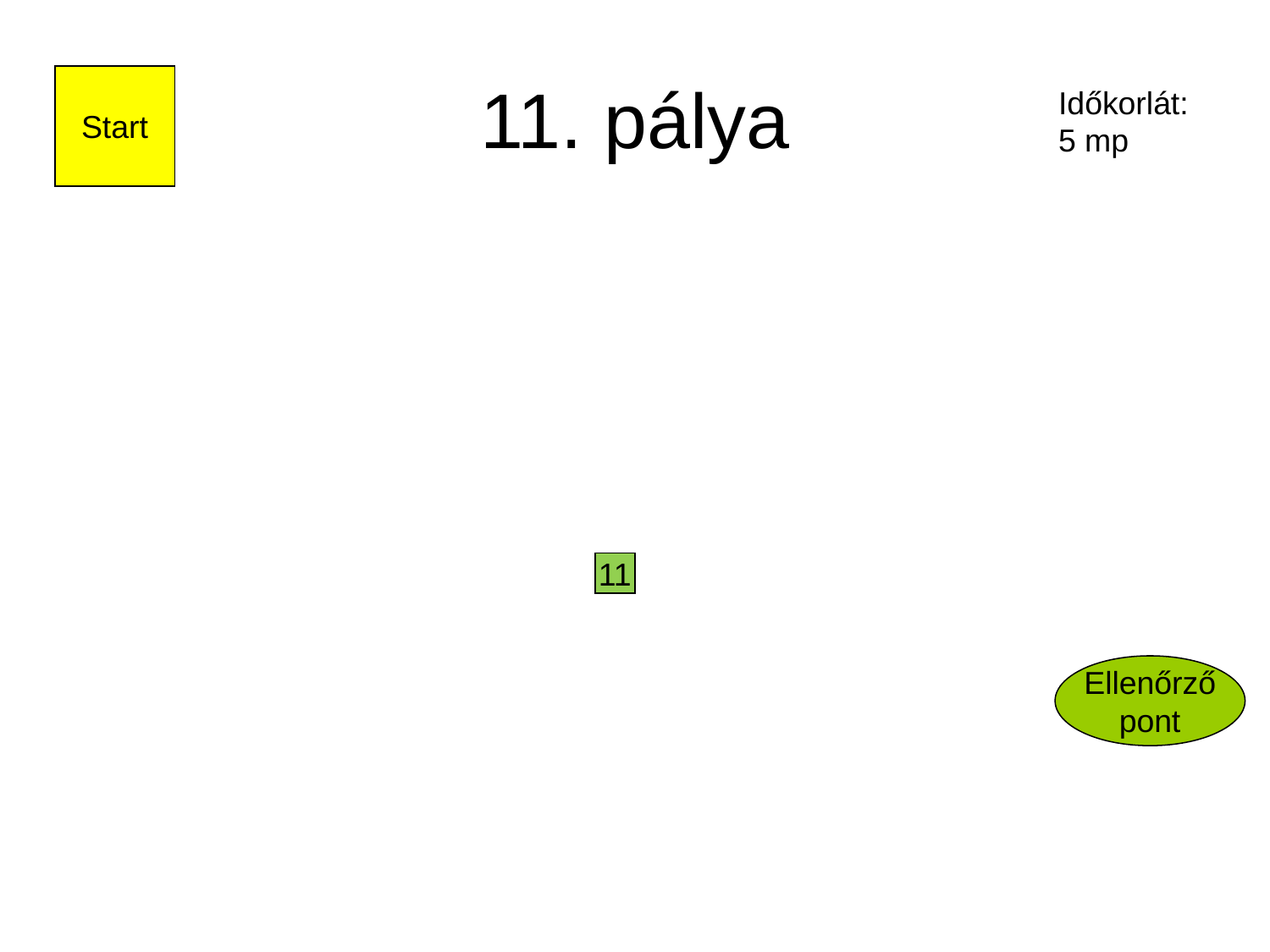

# 11. pálya
Start
Időkorlát:
5 mp
11
Ellenőrző
pont